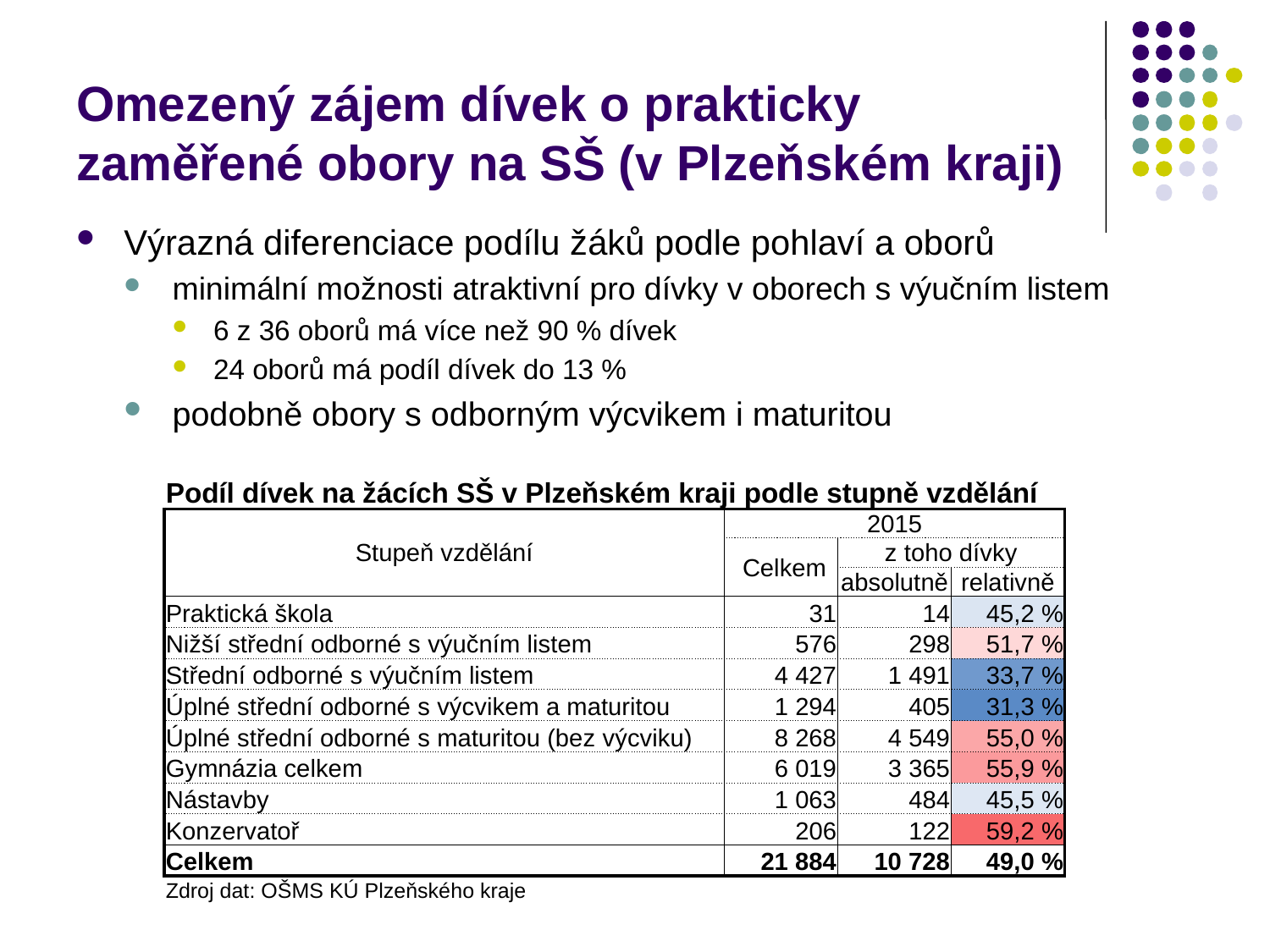

# Omezený zájem dívek o prakticky zaměřené obory na SŠ (v Plzeňském kraji)
Výrazná diferenciace podílu žáků podle pohlaví a oborů
minimální možnosti atraktivní pro dívky v oborech s výučním listem
6 z 36 oborů má více než 90 % dívek
24 oborů má podíl dívek do 13 %
podobně obory s odborným výcvikem i maturitou

| Podíl dívek na žácích SŠ v Plzeňském kraji podle stupně vzdělání |  |  |  |
| --- | --- | --- | --- |
| Stupeň vzdělání | 2015 |  |  |
|  | Celkem | z toho dívky |  |
|  |  | absolutně | relativně |
| Praktická škola | 31 | 14 | 45,2 % |
| Nižší střední odborné s výučním listem | 576 | 298 | 51,7 % |
| Střední odborné s výučním listem | 4 427 | 1 491 | 33,7 % |
| Úplné střední odborné s výcvikem a maturitou | 1 294 | 405 | 31,3 % |
| Úplné střední odborné s maturitou (bez výcviku) | 8 268 | 4 549 | 55,0 % |
| Gymnázia celkem | 6 019 | 3 365 | 55,9 % |
| Nástavby | 1 063 | 484 | 45,5 % |
| Konzervatoř | 206 | 122 | 59,2 % |
| Celkem | 21 884 | 10 728 | 49,0 % |
| Zdroj dat: OŠMS KÚ Plzeňského kraje |  |  |  |